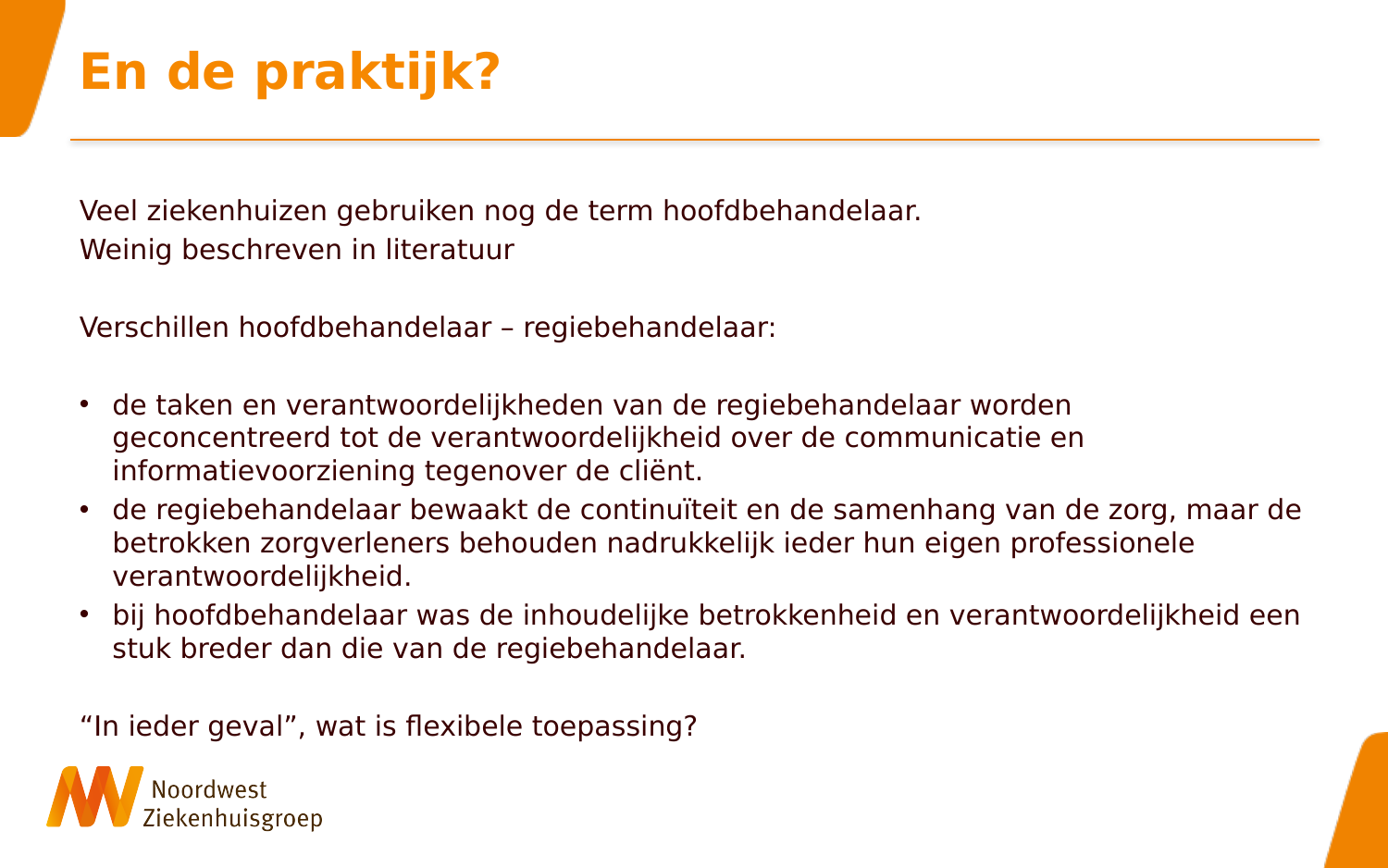

# En de praktijk?
Veel ziekenhuizen gebruiken nog de term hoofdbehandelaar.
Weinig beschreven in literatuur

Verschillen hoofdbehandelaar – regiebehandelaar:

de taken en verantwoordelijkheden van de regiebehandelaar worden  geconcentreerd tot de verantwoordelijkheid over de communicatie en informatievoorziening tegenover de cliënt.
de regiebehandelaar bewaakt de continuïteit en de samenhang van de zorg, maar de betrokken zorgverleners behouden nadrukkelijk ieder hun eigen professionele verantwoordelijkheid.
bij hoofdbehandelaar was de inhoudelijke betrokkenheid en verantwoordelijkheid een stuk breder dan die van de regiebehandelaar.

“In ieder geval”, wat is flexibele toepassing?